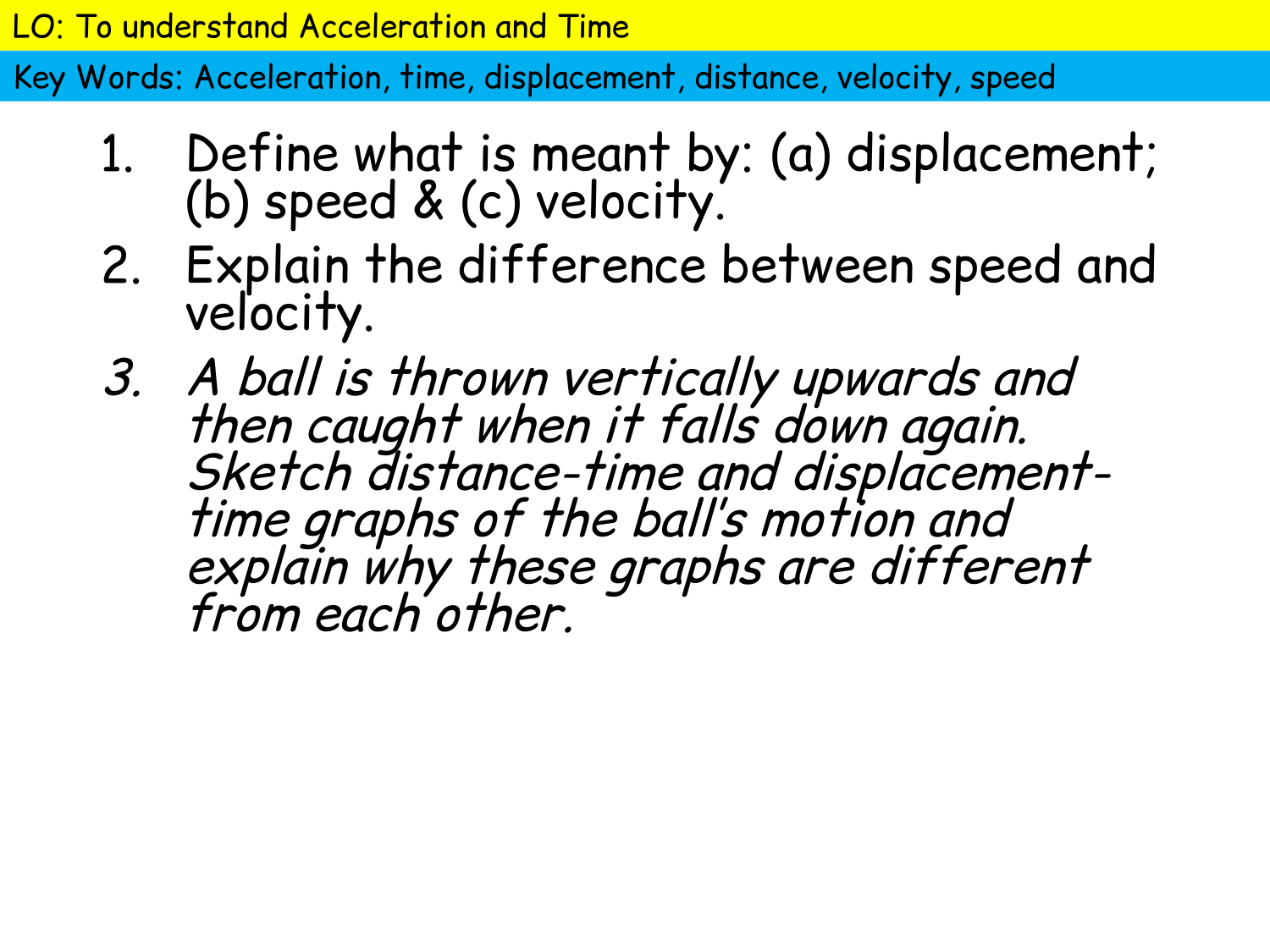

#
Define what is meant by: (a) displacement; (b) speed & (c) velocity.
Explain the difference between speed and velocity.
A ball is thrown vertically upwards and then caught when it falls down again. Sketch distance-time and displacement-time graphs of the ball’s motion and explain why these graphs are different from each other.